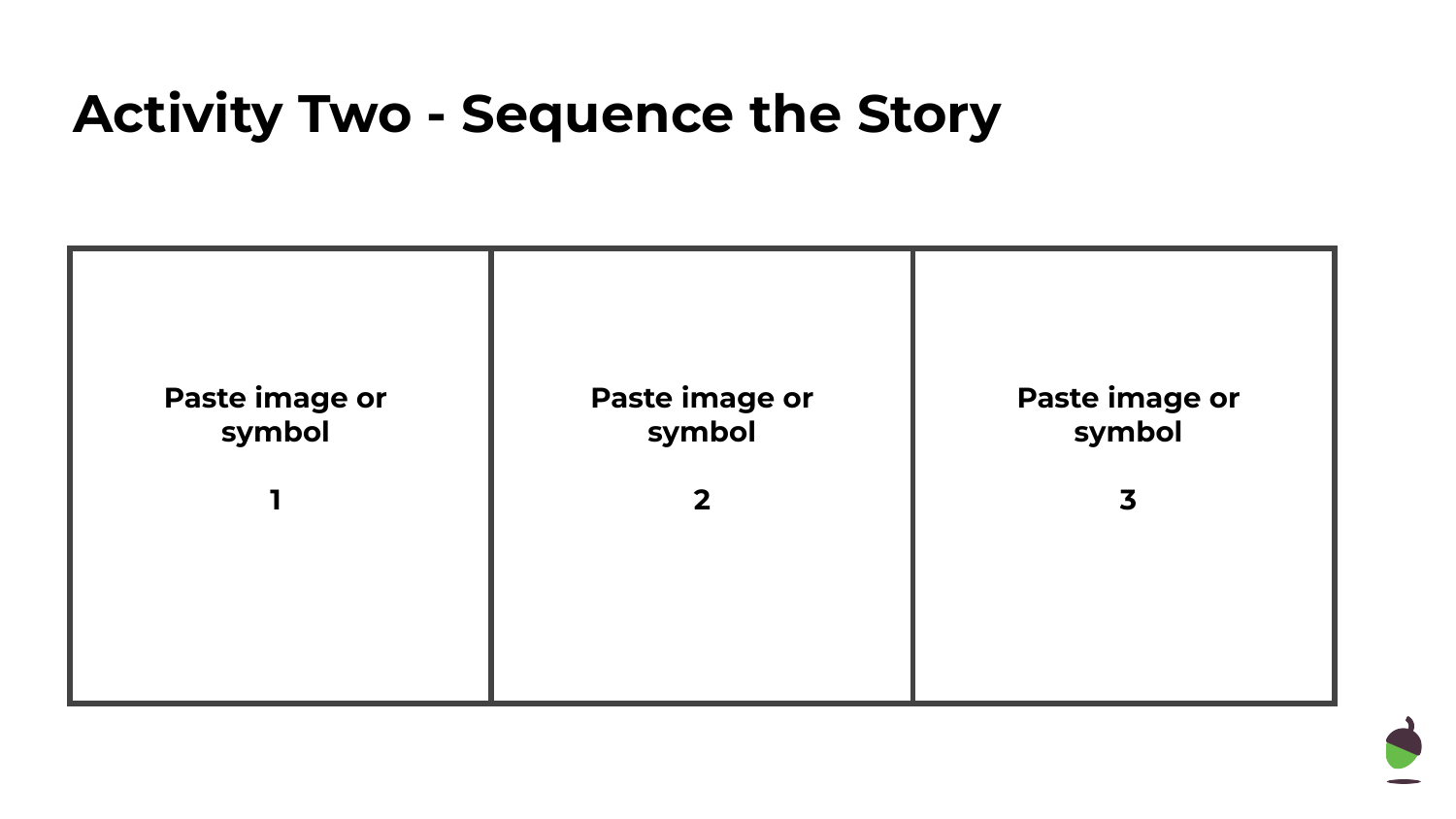

# Activity Two - Sequence the Story
|  |  |  |
| --- | --- | --- |
Paste image or symbol

1
Paste image or symbol

2
Paste image or symbol

3